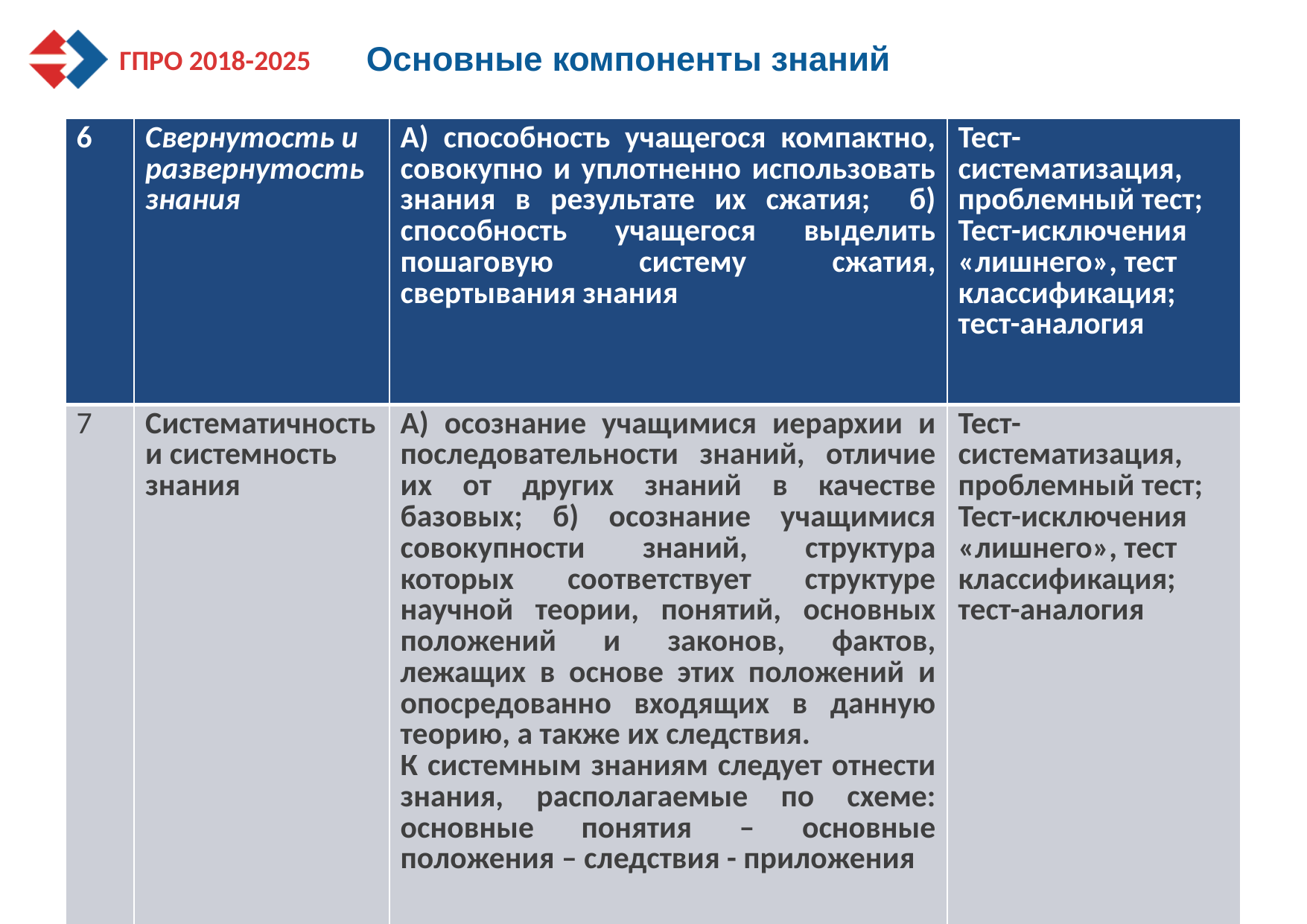

# Основные компоненты знаний
| 6 | Свернутость и развернутость знания | А) способность учащегося компактно, совокупно и уплотненно использовать знания в результате их сжатия; б) способность учащегося выделить пошаговую систему сжатия, свертывания знания | Тест-систематизация, проблемный тест; Тест-исключения «лишнего», тест классификация; тест-аналогия |
| --- | --- | --- | --- |
| 7 | Систематичность и системность знания | А) осознание учащимися иерархии и последовательности знаний, отличие их от других знаний в качестве базовых; б) осознание учащимися совокупности знаний, структура которых соответствует структуре научной теории, понятий, основных положений и законов, фактов, лежащих в основе этих положений и опосредованно входящих в данную теорию, а также их следствия. К системным знаниям следует отнести знания, располагаемые по схеме: основные понятия – основные положения – следствия - приложения | Тест-систематизация, проблемный тест; Тест-исключения «лишнего», тест классификация; тест-аналогия |